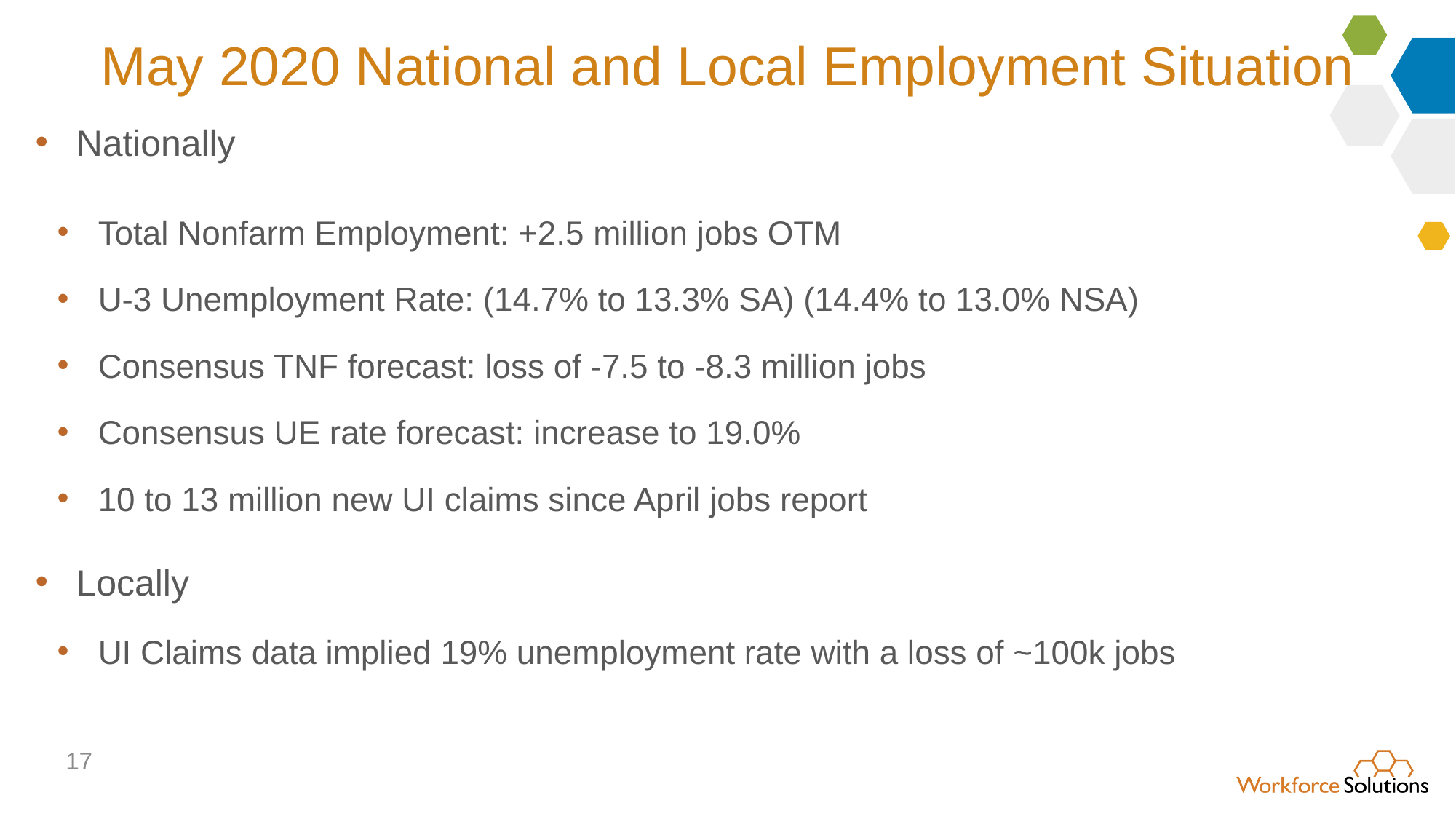

# May 2020 National and Local Employment Situation
Nationally

Total Nonfarm Employment: +2.5 million jobs OTM
U-3 Unemployment Rate: (14.7% to 13.3% SA) (14.4% to 13.0% NSA)
Consensus TNF forecast: loss of -7.5 to -8.3 million jobs
Consensus UE rate forecast: increase to 19.0%
10 to 13 million new UI claims since April jobs report

Locally

UI Claims data implied 19% unemployment rate with a loss of ~100k jobs

17